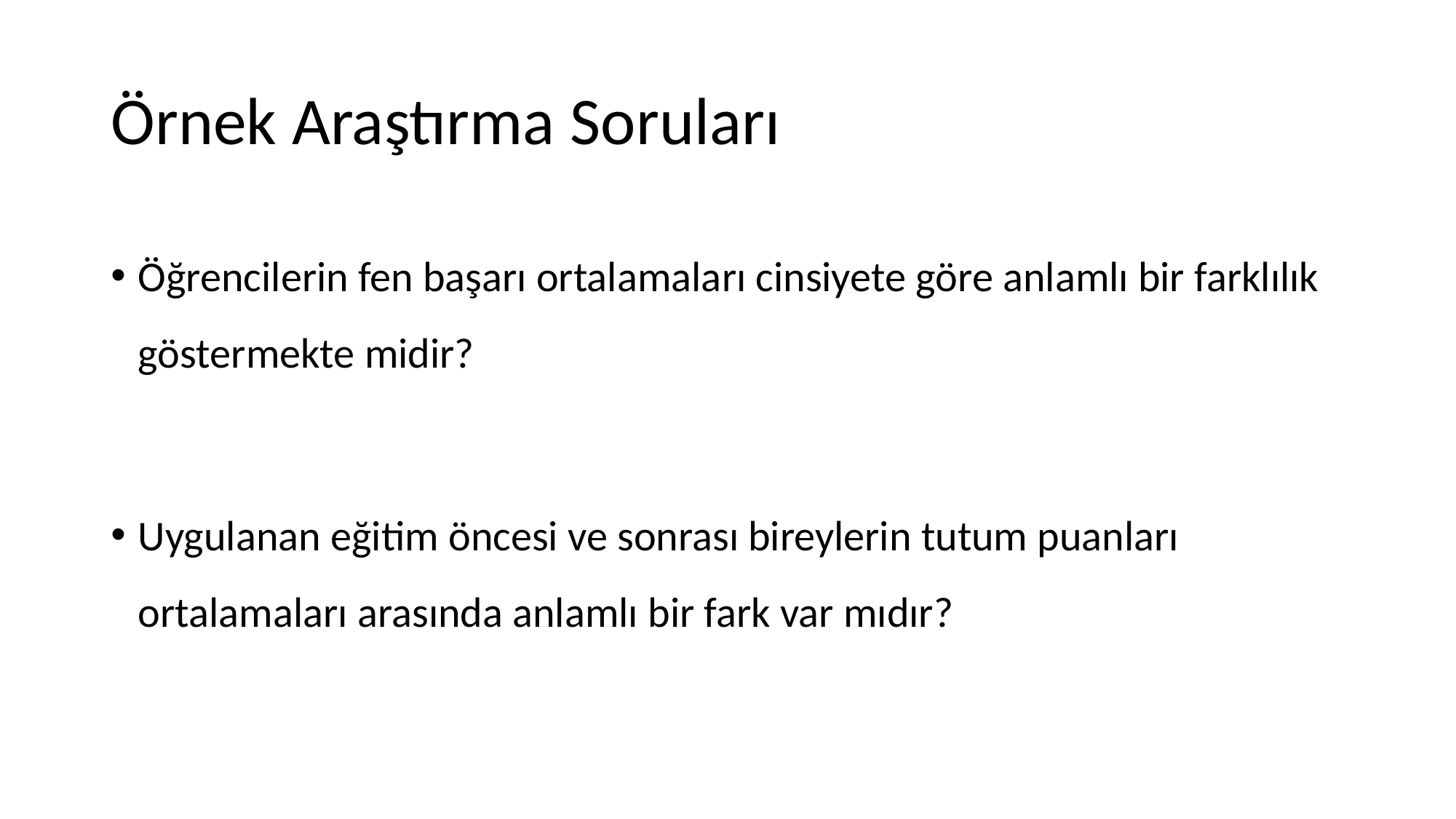

# Örnek Araştırma Soruları
Öğrencilerin fen başarı ortalamaları cinsiyete göre anlamlı bir farklılık göstermekte midir?

Uygulanan eğitim öncesi ve sonrası bireylerin tutum puanları ortalamaları arasında anlamlı bir fark var mıdır?